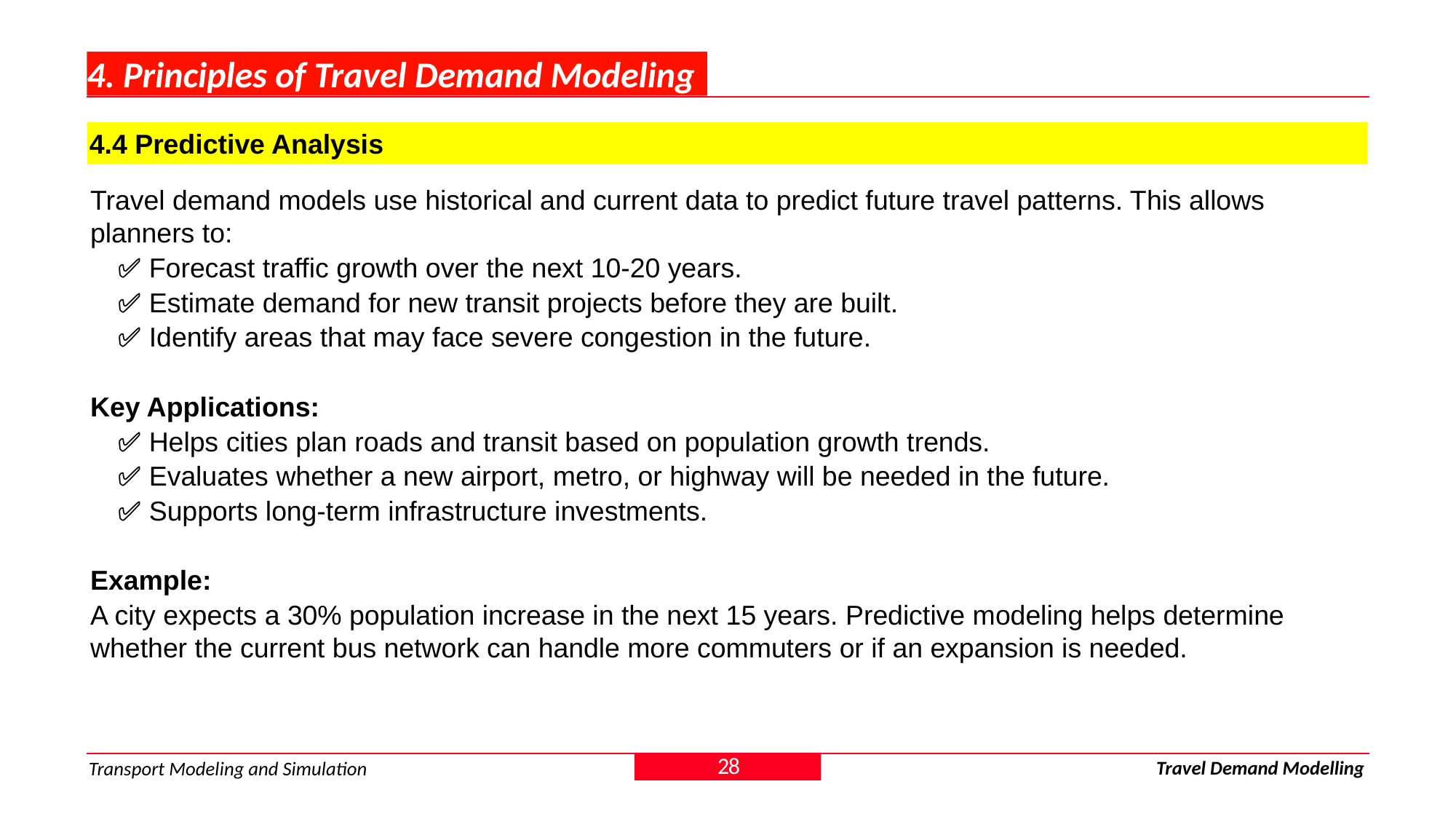

# 4. Principles of Travel Demand Modeling
4.4 Predictive Analysis
Travel demand models use historical and current data to predict future travel patterns. This allows planners to:
✅ Forecast traffic growth over the next 10-20 years.
✅ Estimate demand for new transit projects before they are built.
✅ Identify areas that may face severe congestion in the future.

Key Applications:
✅ Helps cities plan roads and transit based on population growth trends.
✅ Evaluates whether a new airport, metro, or highway will be needed in the future.
✅ Supports long-term infrastructure investments.

Example:
A city expects a 30% population increase in the next 15 years. Predictive modeling helps determine whether the current bus network can handle more commuters or if an expansion is needed.